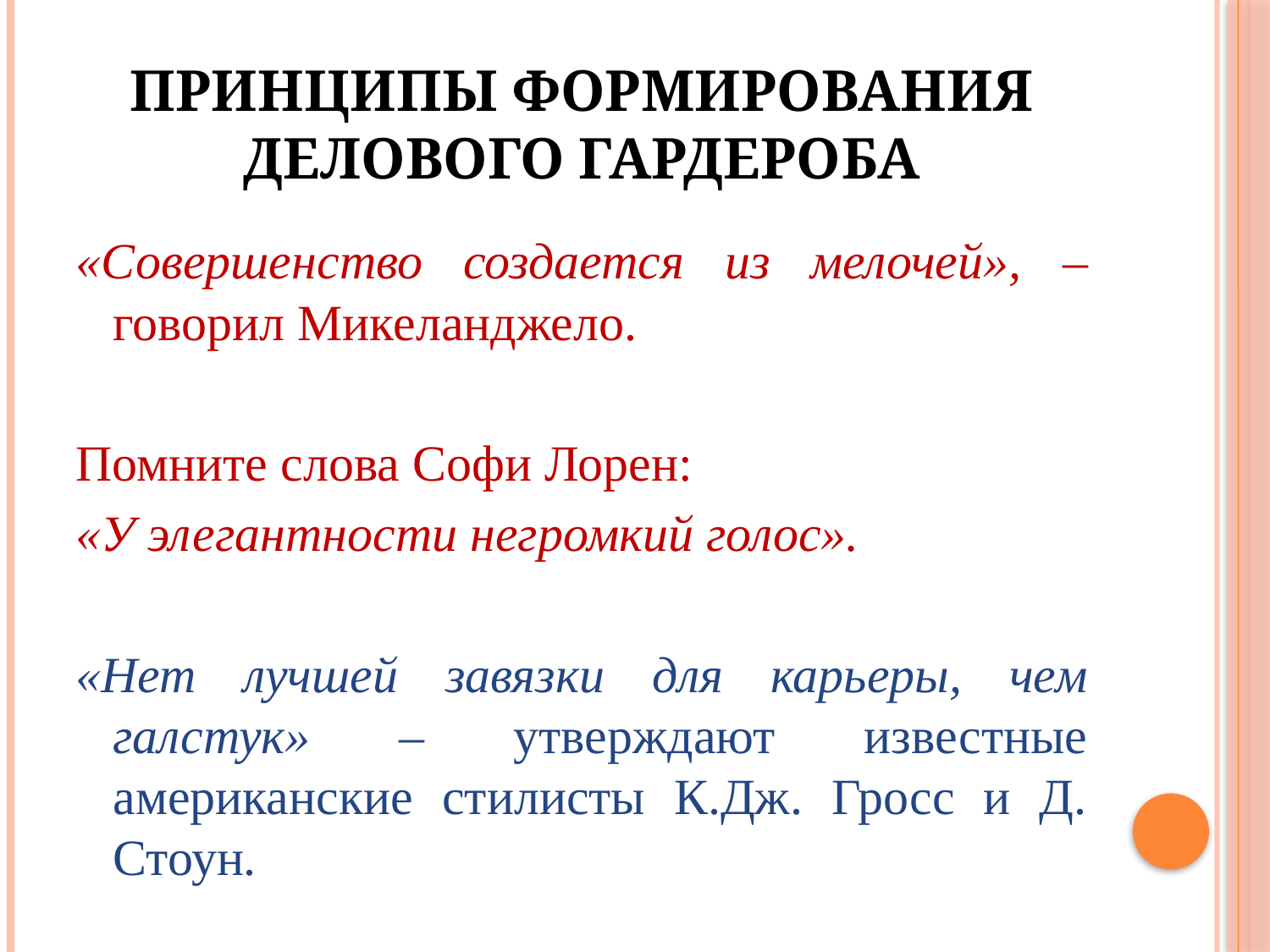

# Принципы формирования делового гардероба
«Совершенство создается из мелочей», – говорил Микеланджело.

Помните слова Софи Лорен:
«У элегантности негромкий голос».

«Нет лучшей завязки для карьеры, чем галстук» – утверждают известные американские стилисты К.Дж. Гросс и Д. Стоун.